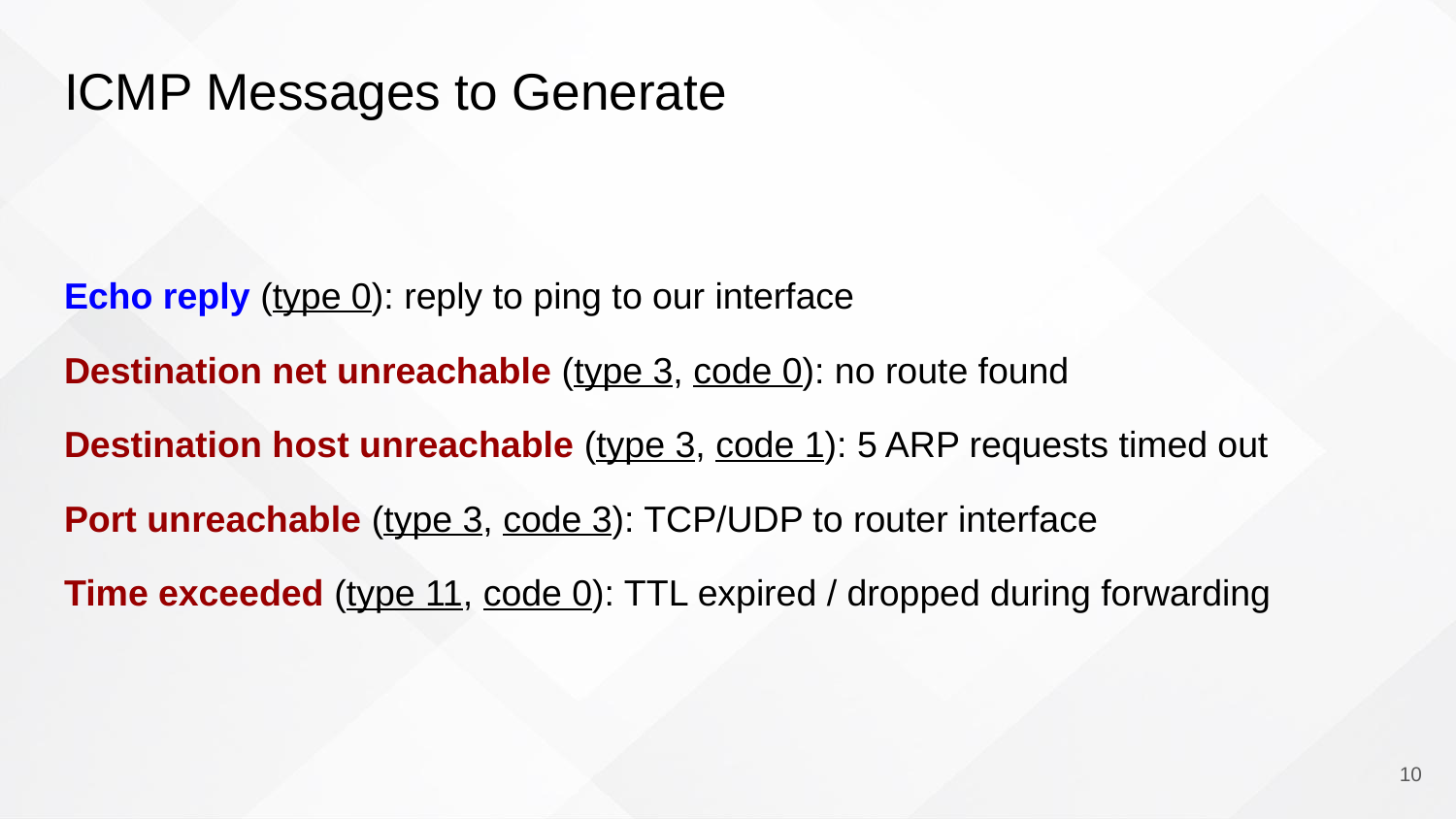

# ICMP Messages to Generate

Echo reply (type 0): reply to ping to our interface
Destination net unreachable (type 3, code 0): no route found
Destination host unreachable (type 3, code 1): 5 ARP requests timed out
Port unreachable (type 3, code 3): TCP/UDP to router interface
Time exceeded (type 11, code 0): TTL expired / dropped during forwarding

10